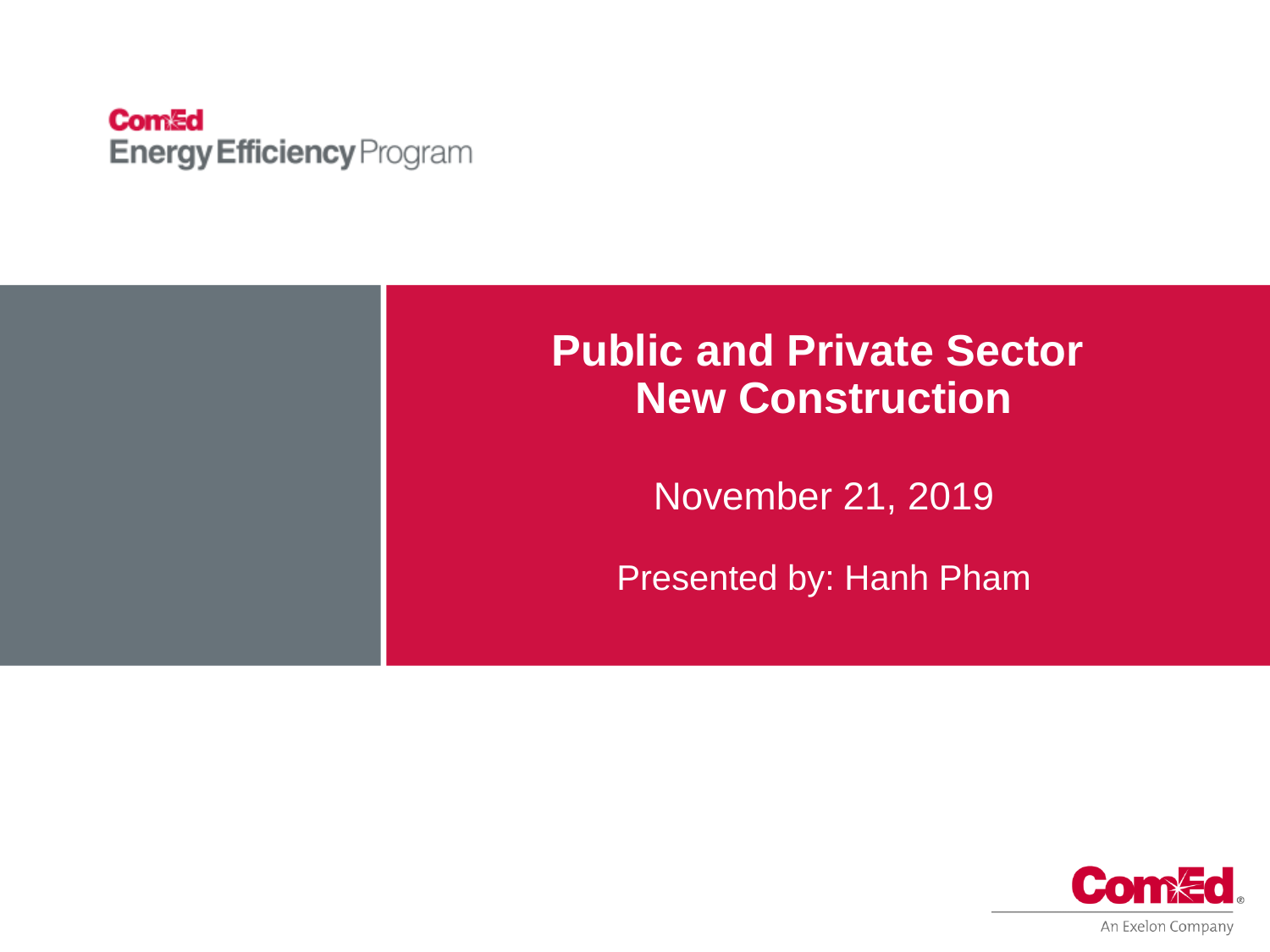

# Public and Private Sector New Construction November 21, 2019 Presented by: Hanh Pham